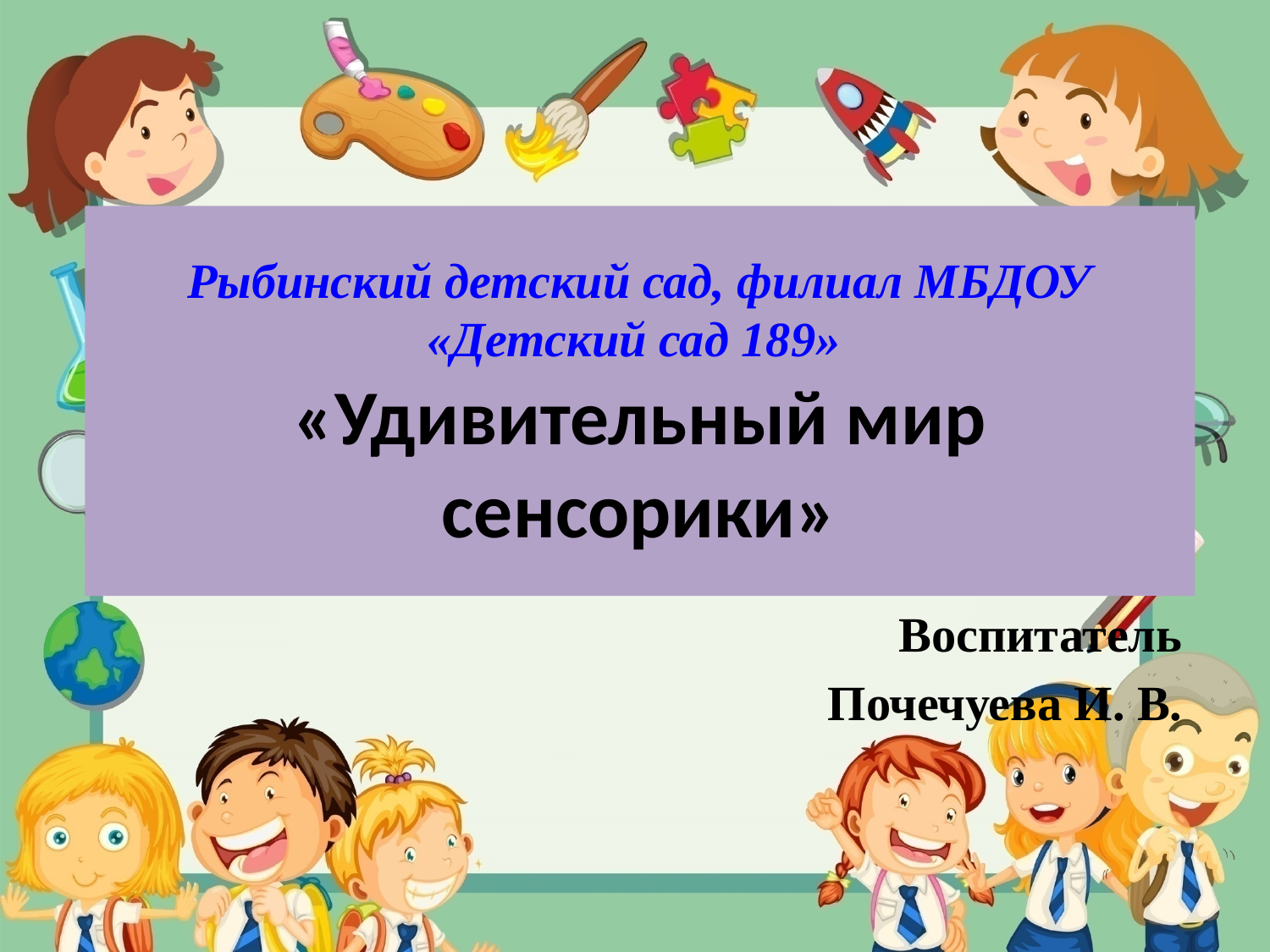

# Рыбинский детский сад, филиал МБДОУ «Детский сад 189» «Удивительный мир сенсорики»
Воспитатель
Почечуева И. В.